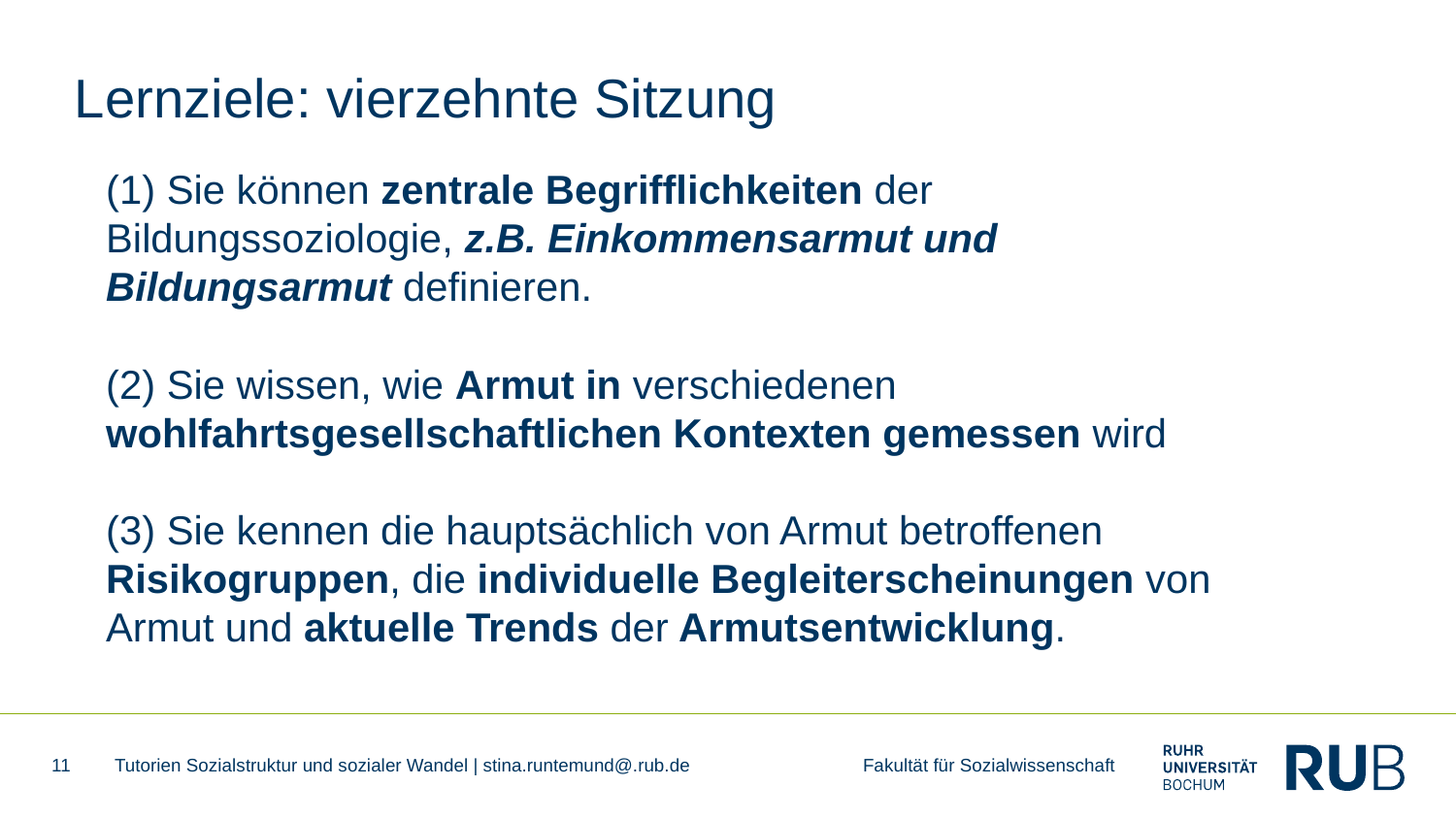

# Lernziele: vierzehnte Sitzung
(1) Sie können zentrale Begrifflichkeiten der Bildungssoziologie, z.B. Einkommensarmut und Bildungsarmut definieren.
(2) Sie wissen, wie Armut in verschiedenen wohlfahrtsgesellschaftlichen Kontexten gemessen wird

(3) Sie kennen die hauptsächlich von Armut betroffenen Risikogruppen, die individuelle Begleiterscheinungen von Armut und aktuelle Trends der Armutsentwicklung.

11
Tutorien Sozialstruktur und sozialer Wandel | stina.runtemund@.rub.de                                  Fakultät für Sozialwissenschaft